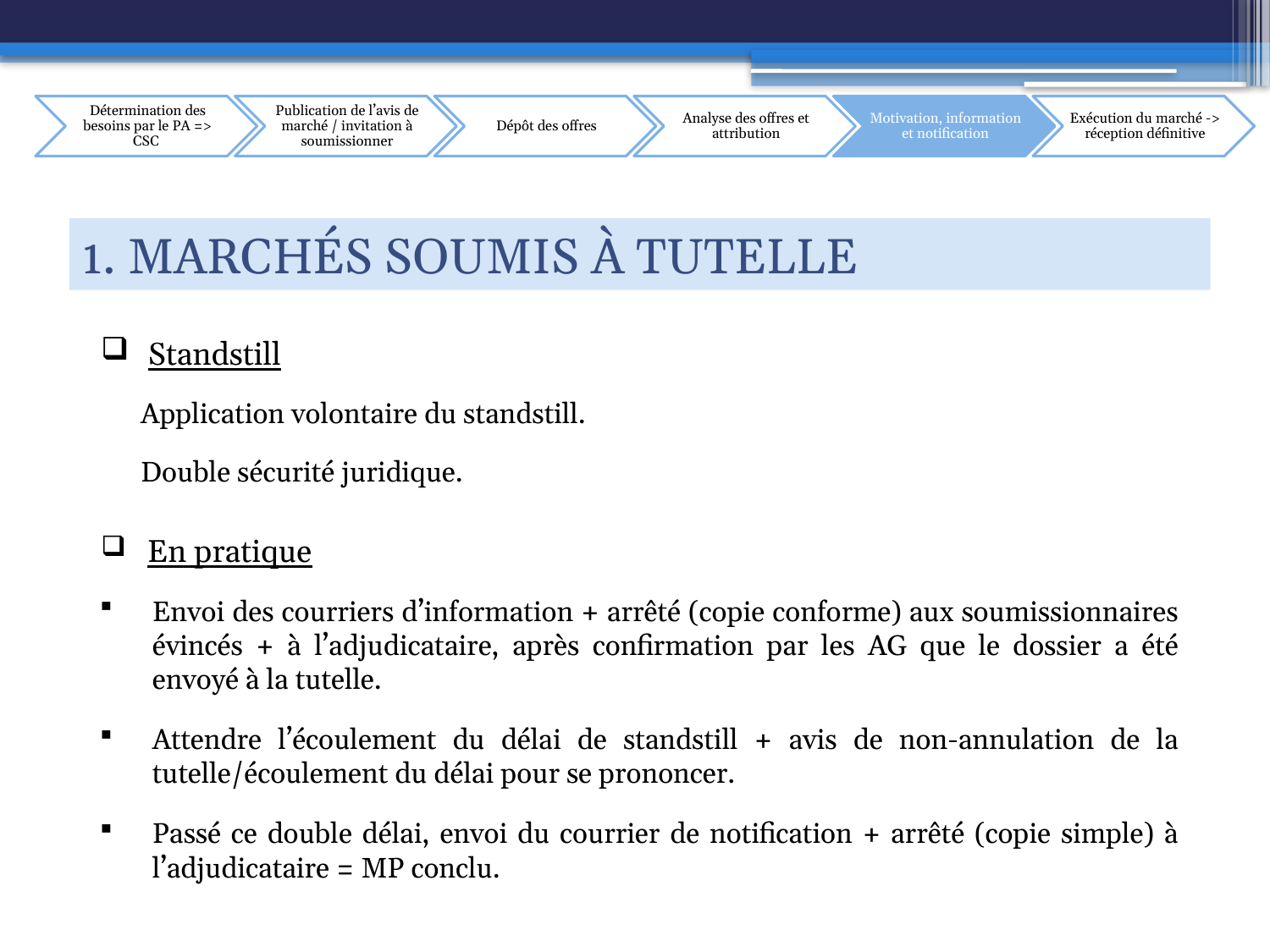

Détermination des besoins par le PA => CSC
Publication de l’avis de marché / invitation à soumissionner
Dépôt des offres
Analyse des offres et attribution
Motivation, information et notification
Exécution du marché -> réception définitive
1. Marchés soumis à tutelle
 Standstill

	Application volontaire du standstill.

	Double sécurité juridique.

 En pratique

Envoi des courriers d’information + arrêté (copie conforme) aux soumissionnaires évincés + à l’adjudicataire, après confirmation par les AG que le dossier a été envoyé à la tutelle.

Attendre l’écoulement du délai de standstill + avis de non-annulation de la tutelle/écoulement du délai pour se prononcer.

Passé ce double délai, envoi du courrier de notification + arrêté (copie simple) à l’adjudicataire = MP conclu.